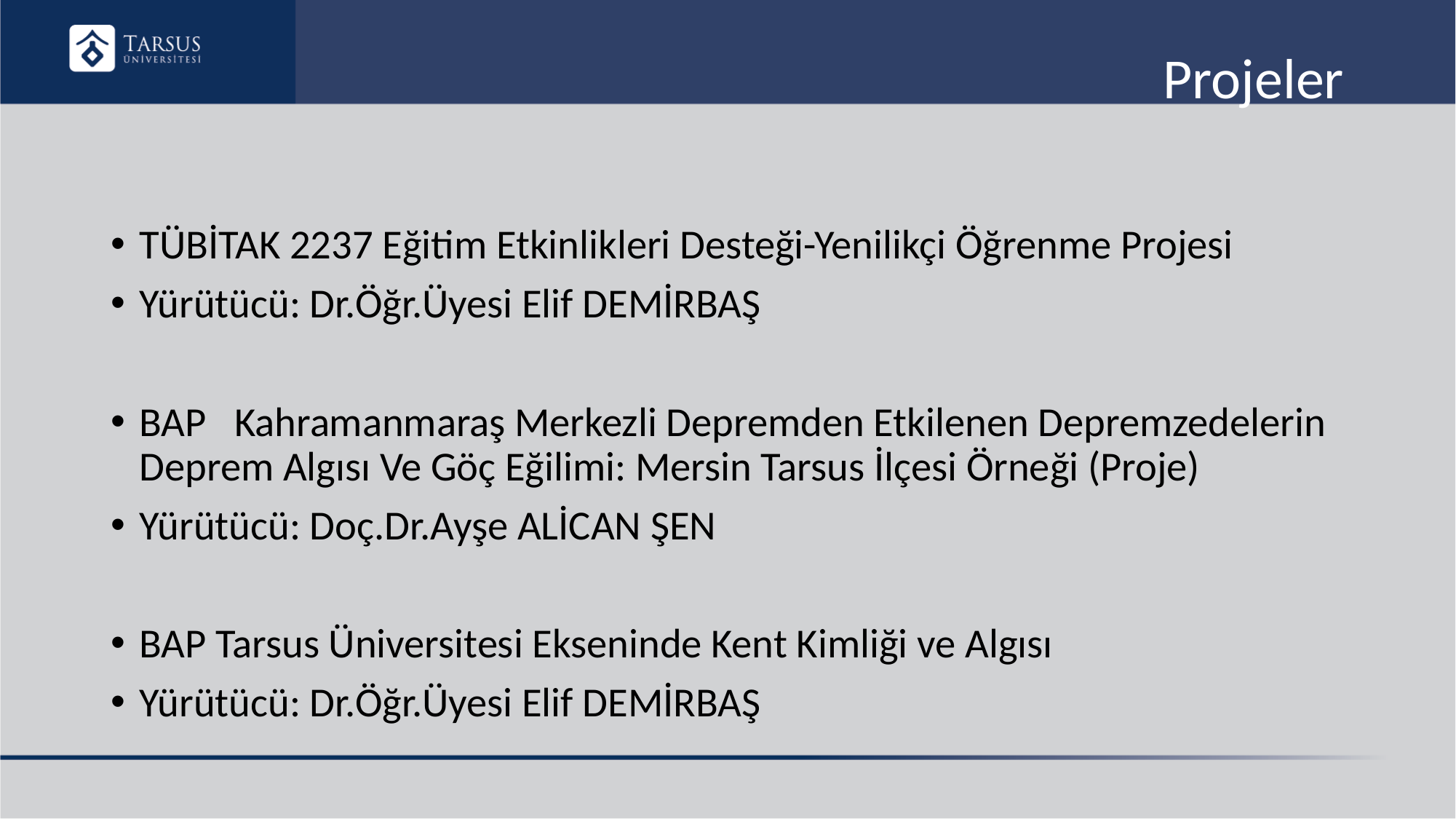

# Projeler
TÜBİTAK 2237 Eğitim Etkinlikleri Desteği-Yenilikçi Öğrenme Projesi
Yürütücü: Dr.Öğr.Üyesi Elif DEMİRBAŞ

BAP   Kahramanmaraş Merkezli Depremden Etkilenen Depremzedelerin Deprem Algısı Ve Göç Eğilimi: Mersin Tarsus İlçesi Örneği (Proje)
Yürütücü: Doç.Dr.Ayşe ALİCAN ŞEN

BAP Tarsus Üniversitesi Ekseninde Kent Kimliği ve Algısı
Yürütücü: Dr.Öğr.Üyesi Elif DEMİRBAŞ